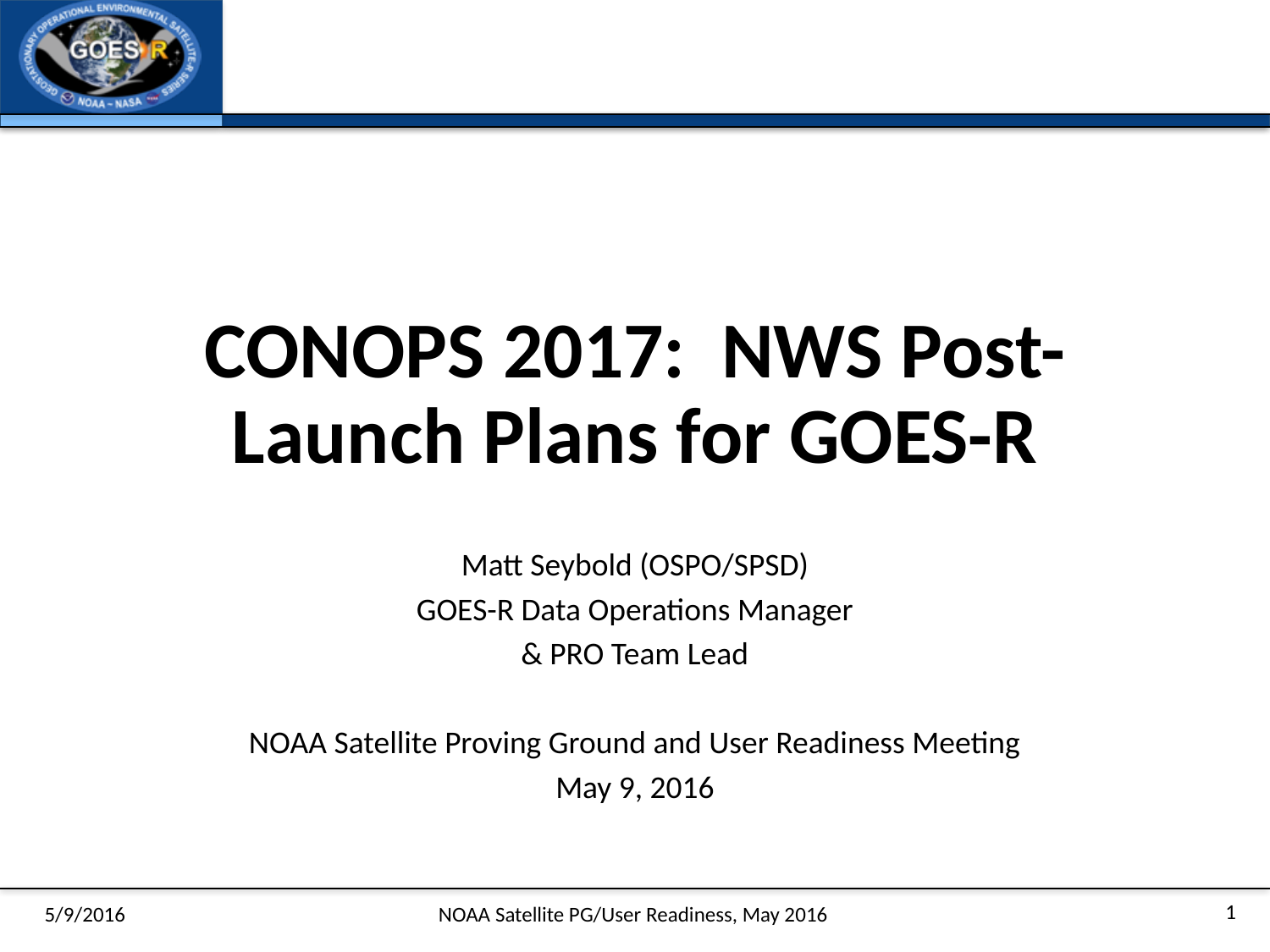

# CONOPS 2017:  NWS Post-Launch Plans for GOES-R

Matt Seybold (OSPO/SPSD)
GOES-R Data Operations Manager
& PRO Team Lead

NOAA Satellite Proving Ground and User Readiness Meeting
May 9, 2016
5/9/2016
NOAA Satellite PG/User Readiness, May 2016
1